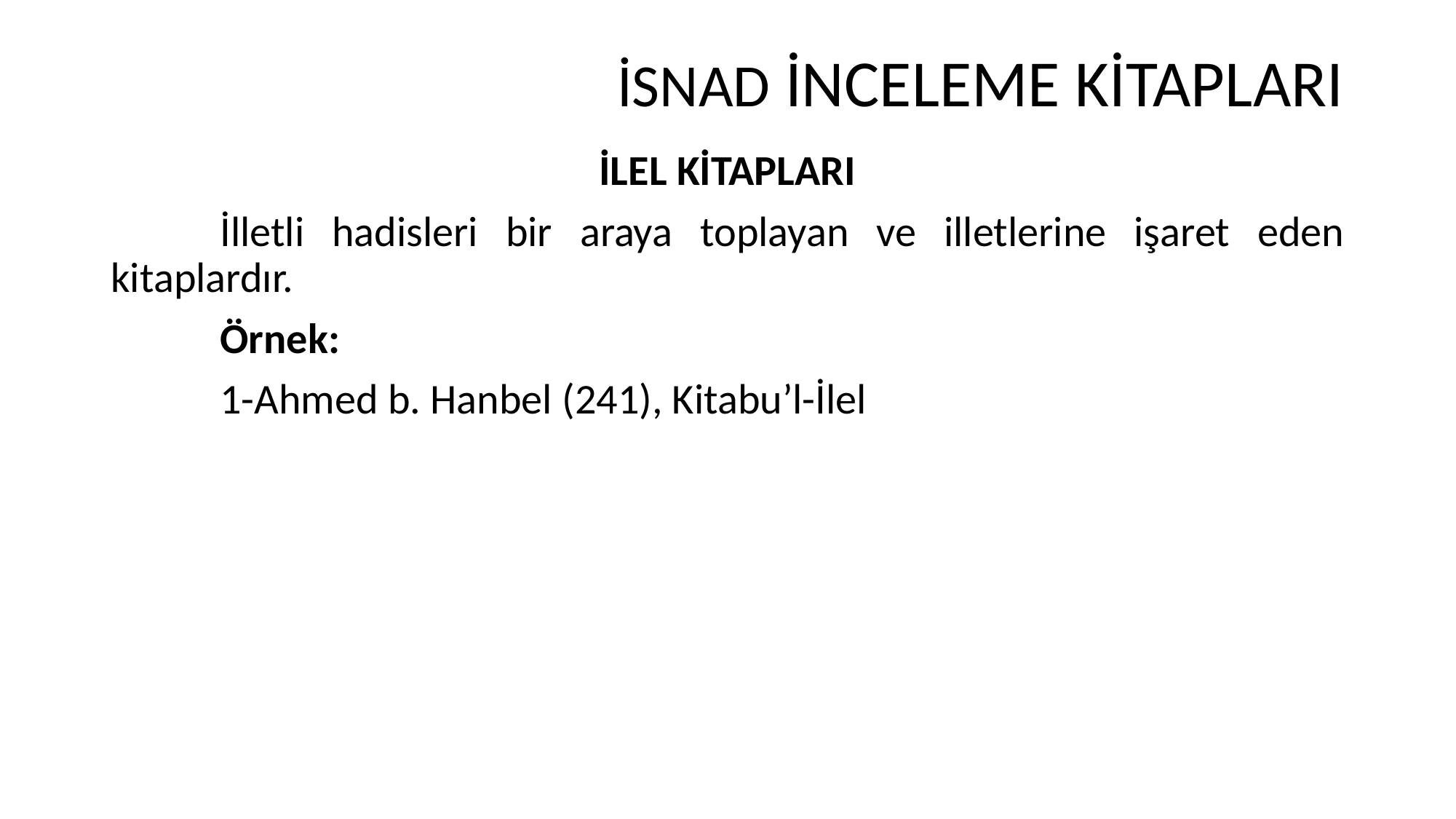

# İSNAD İNCELEME KİTAPLARI
İLEL KİTAPLARI
	İlletli hadisleri bir araya toplayan ve illetlerine işaret eden kitaplardır.
	Örnek:
	1-Ahmed b. Hanbel (241), Kitabu’l-İlel